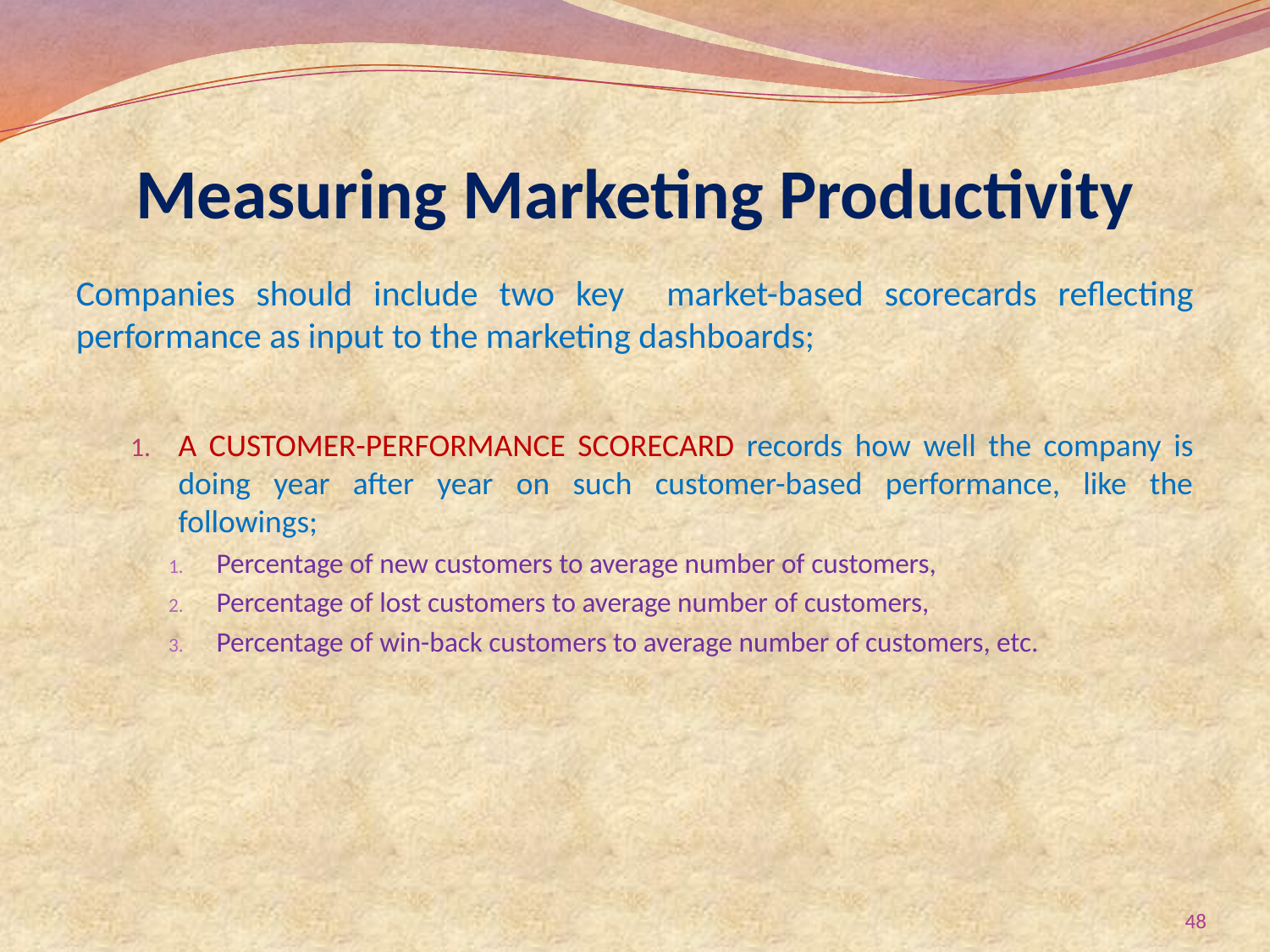

# Measuring Marketing Productivity
Companies should include two key  market-based scorecards reflecting performance as input to the marketing dashboards;

A CUSTOMER-PERFORMANCE SCORECARD records how well the company is doing year after year on such customer-based performance, like the followings;
Percentage of new customers to average number of customers,
Percentage of lost customers to average number of customers,
Percentage of win-back customers to average number of customers, etc.

48